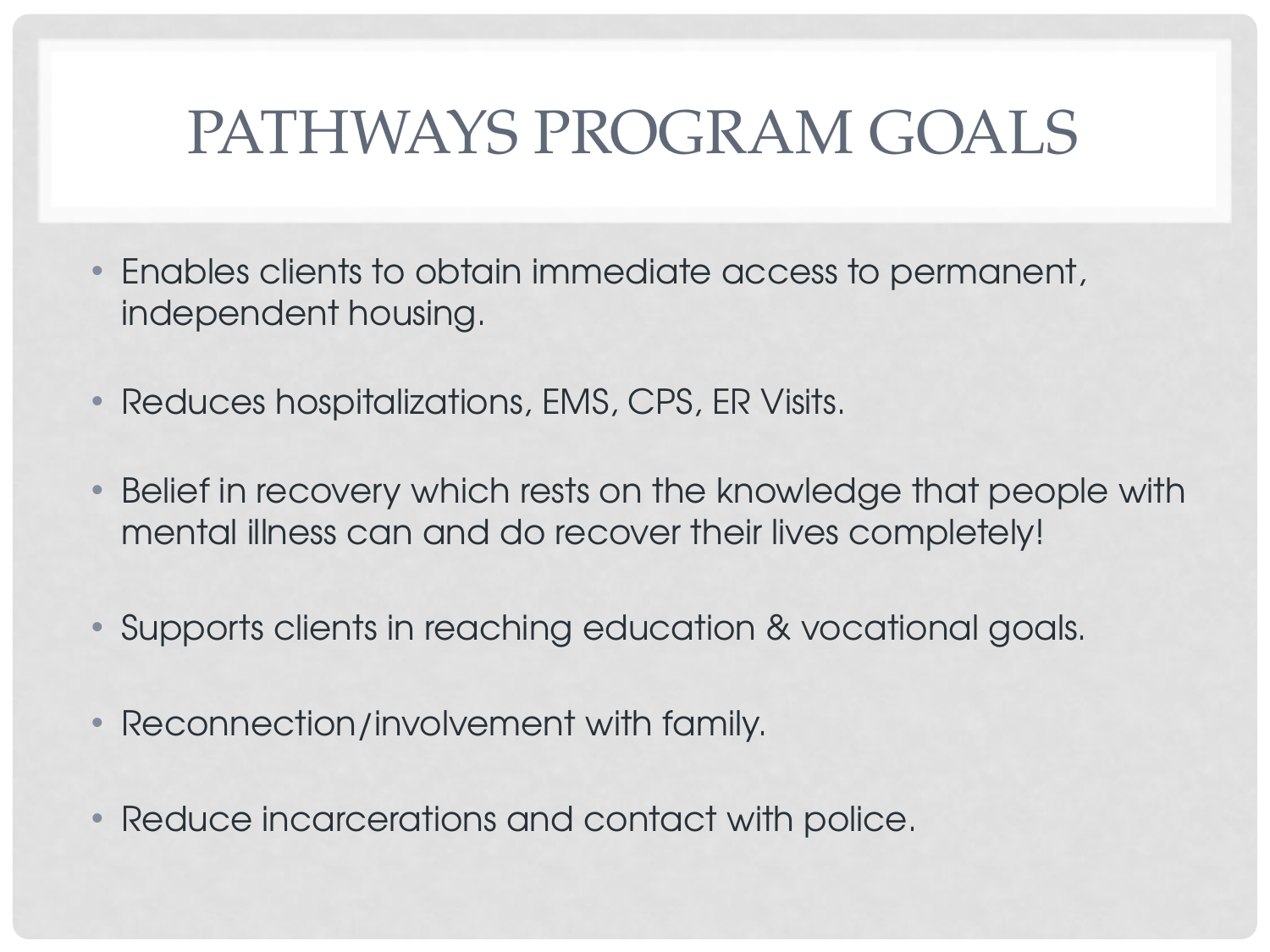

# Pathways Program Goals
Enables clients to obtain immediate access to permanent, independent housing.
Reduces hospitalizations, EMS, CPS, ER Visits.
Belief in recovery which rests on the knowledge that people with mental illness can and do recover their lives completely!

Supports clients in reaching education & vocational goals.

Reconnection/involvement with family.

Reduce incarcerations and contact with police.